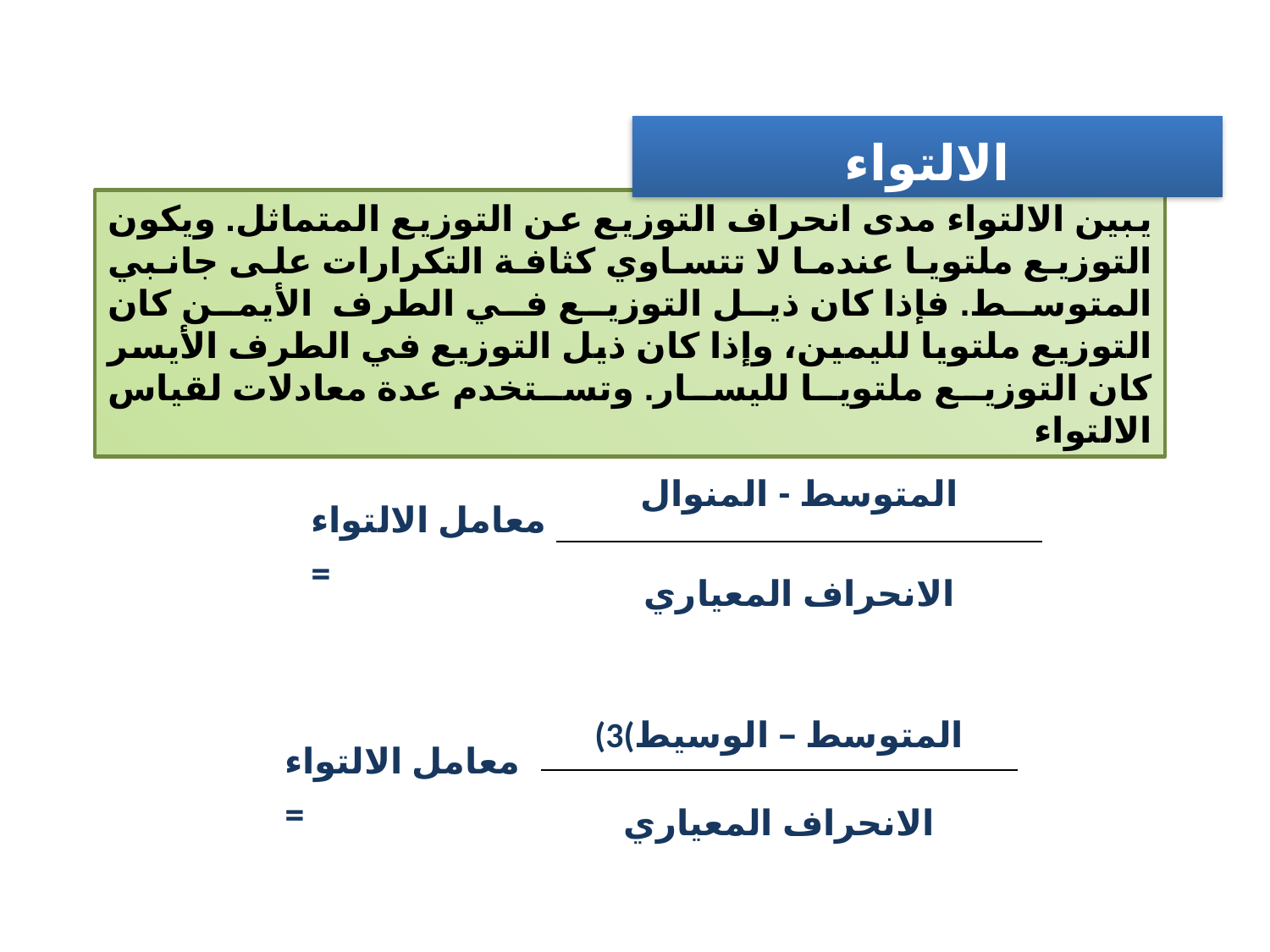

الالتواء
يبين الالتواء مدى انحراف التوزيع عن التوزيع المتماثل. ويكون التوزيع ملتويا عندما لا تتساوي كثافة التكرارات على جانبي المتوسط. فإذا كان ذيل التوزيع في الطرف  الأيمن كان التوزيع ملتويا لليمين، وإذا كان ذيل التوزيع في الطرف الأيسر كان التوزيع ملتويا لليسار. وتستخدم عدة معادلات لقياس الالتواء
| معامل الالتواء = | المتوسط - المنوال |  |
| --- | --- | --- |
|  | الانحراف المعياري |  |
| معامل الالتواء = | (3(المتوسط – الوسيط |  |
| --- | --- | --- |
|  | الانحراف المعياري |  |